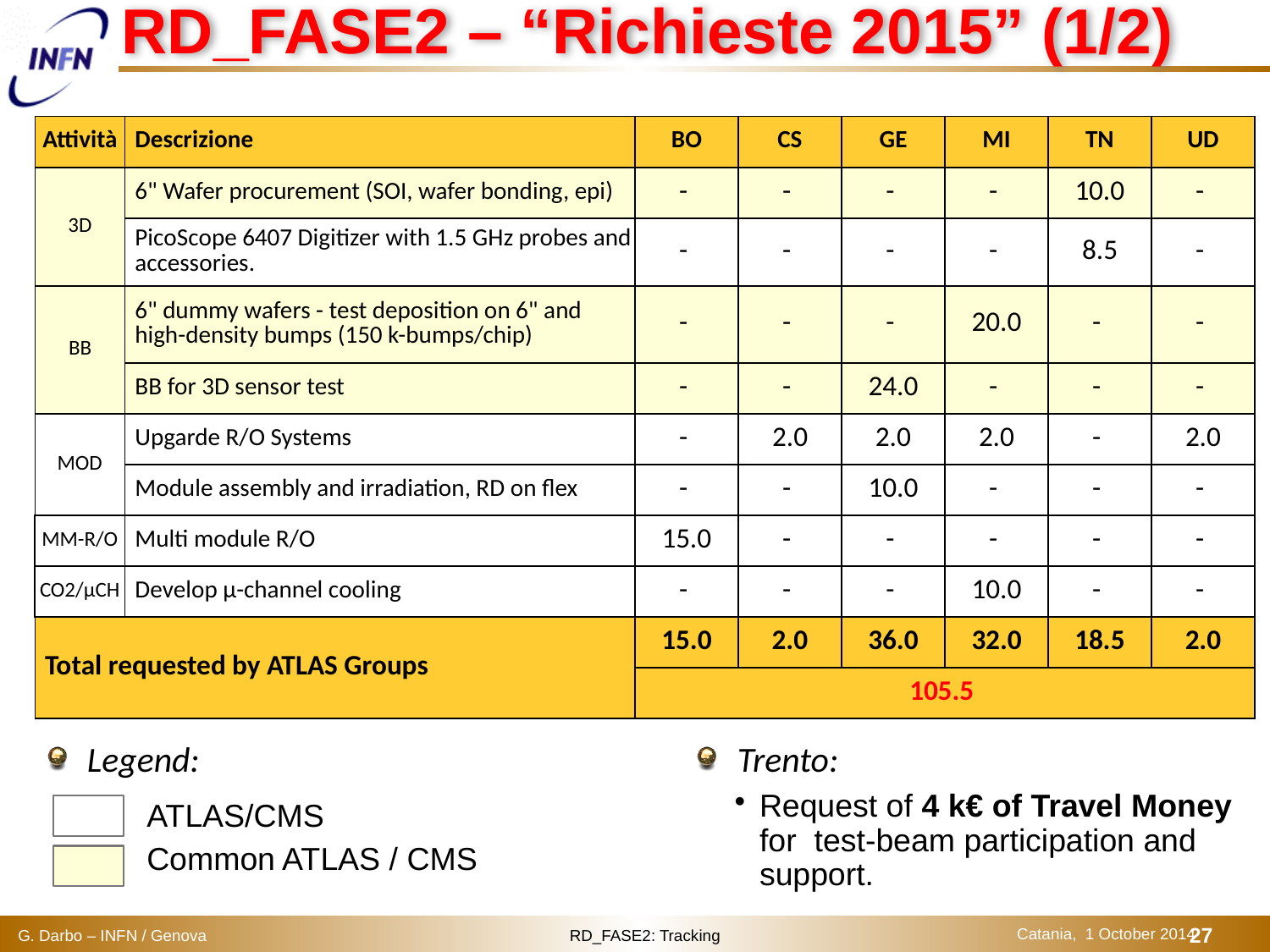

# RD_FASE2 – “Richieste 2015” (1/2)
| Attività | Descrizione | BO | CS | GE | MI | TN | UD |
| --- | --- | --- | --- | --- | --- | --- | --- |
| 3D | 6" Wafer procurement (SOI, wafer bonding, epi) | - | - | - | - | 10.0 | - |
|  | PicoScope 6407 Digitizer with 1.5 GHz probes and accessories. | - | - | - | - | 8.5 | - |
| BB | 6" dummy wafers - test deposition on 6" and high-density bumps (150 k-bumps/chip) | - | - | - | 20.0 | - | - |
|  | BB for 3D sensor test | - | - | 24.0 | - | - | - |
| MOD | Upgarde R/O Systems | - | 2.0 | 2.0 | 2.0 | - | 2.0 |
|  | Module assembly and irradiation, RD on flex | - | - | 10.0 | - | - | - |
| MM-R/O | Multi module R/O | 15.0 | - | - | - | - | - |
| CO2/µCH | Develop µ-channel cooling | - | - | - | 10.0 | - | - |
| Total requested by ATLAS Groups |  | 15.0 | 2.0 | 36.0 | 32.0 | 18.5 | 2.0 |
|  |  | 105.5 |  |  |  |  |  |
Legend:

       ATLAS/CMS
       Common ATLAS / CMS
Trento:
Request of 4 k€ of Travel Money for  test-beam participation and support.